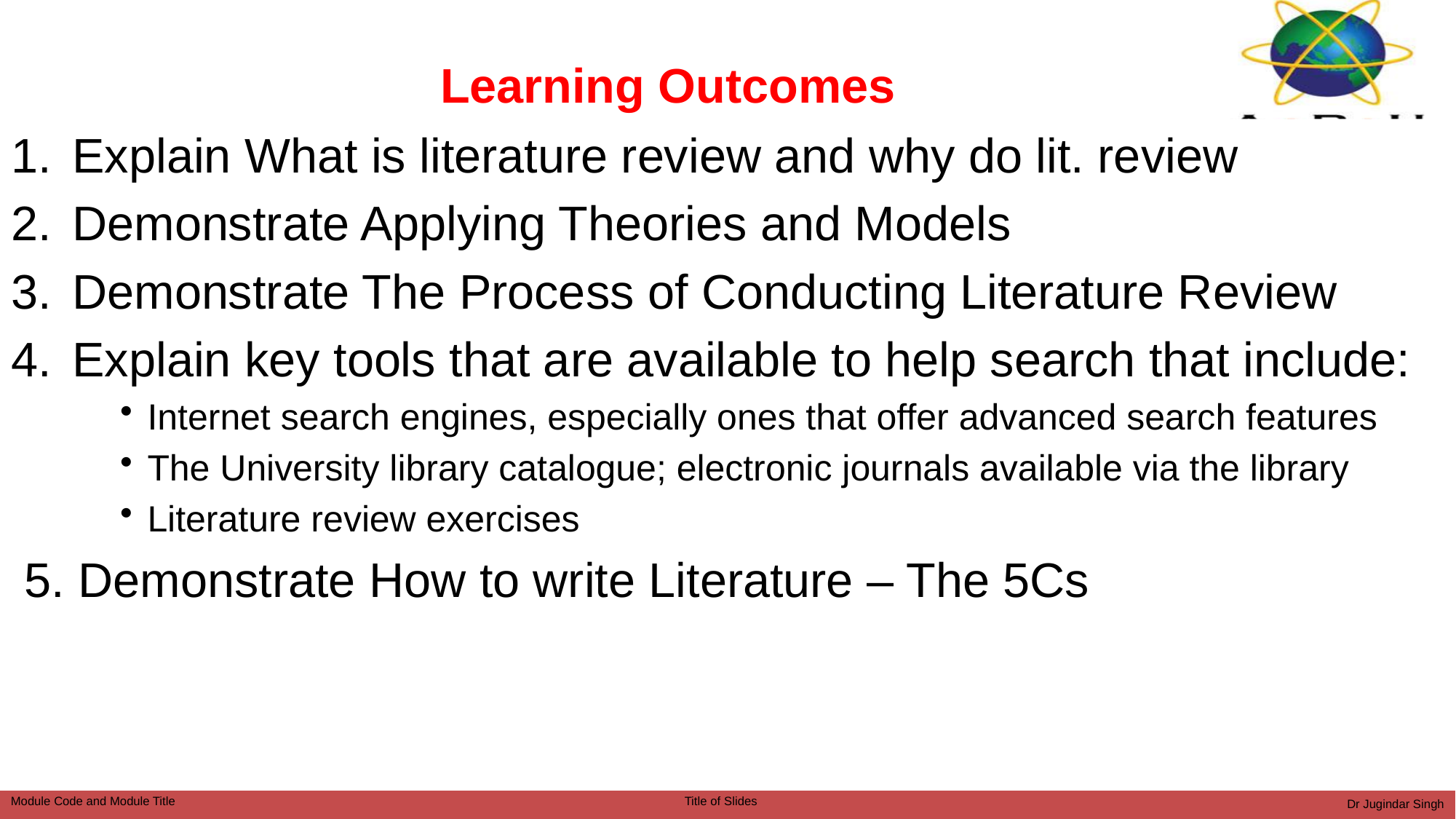

Learning Outcomes
Explain What is literature review and why do lit. review
Demonstrate Applying Theories and Models
Demonstrate The Process of Conducting Literature Review
Explain key tools that are available to help search that include:
Internet search engines, especially ones that offer advanced search features
The University library catalogue; electronic journals available via the library
Literature review exercises
5. Demonstrate How to write Literature – The 5Cs

Dr Jugindar Singh